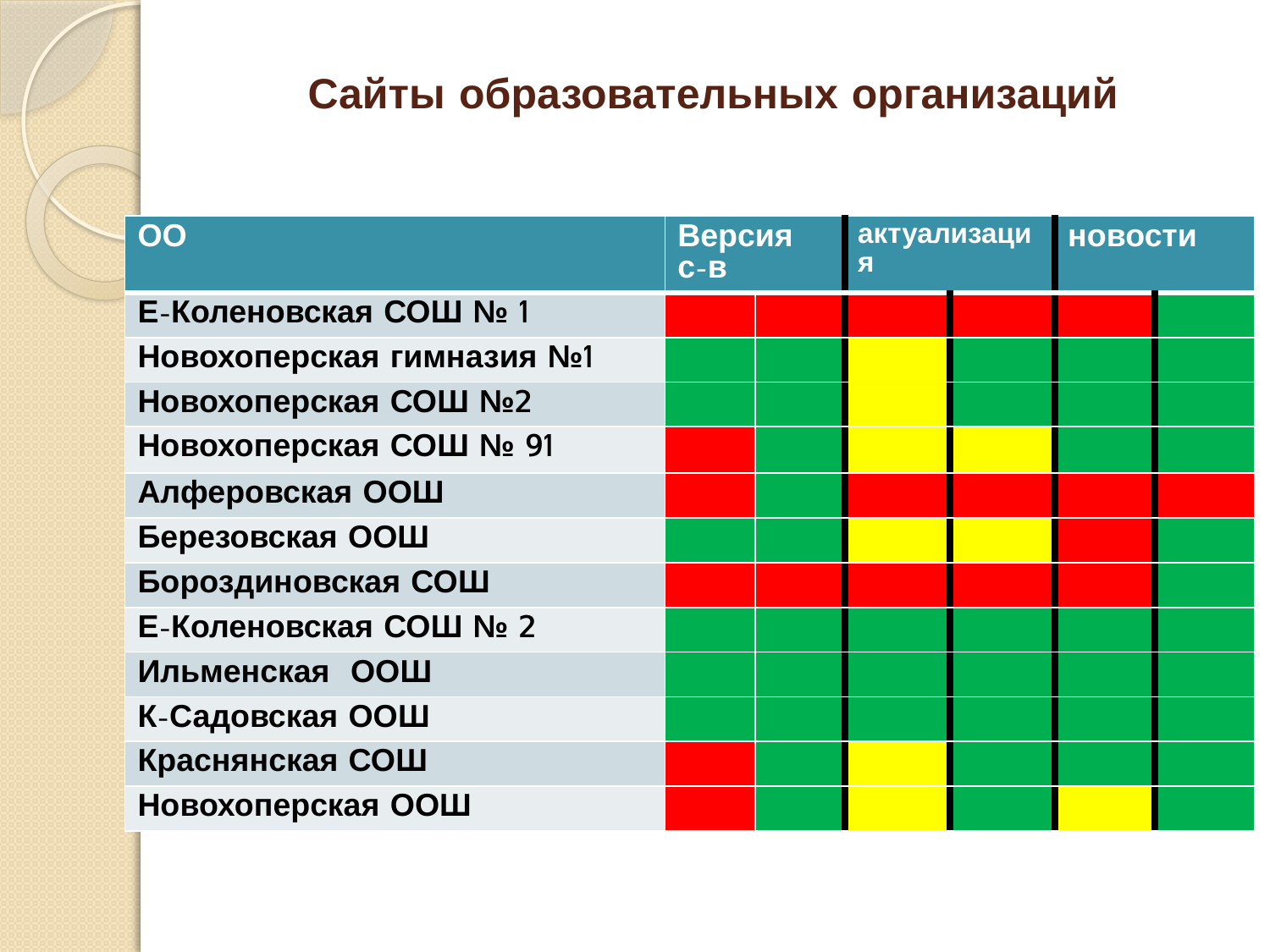

# Сайты образовательных организаций
| ОО | Версия с-в |  | актуализация |  | новости |  |
| --- | --- | --- | --- | --- | --- | --- |
| Е-Коленовская СОШ № 1 |  |  |  |  |  |  |
| Новохоперская гимназия №1 |  |  |  |  |  |  |
| Новохоперская СОШ №2 |  |  |  |  |  |  |
| Новохоперская СОШ № 91 |  |  |  |  |  |  |
| Алферовская ООШ |  |  |  |  |  |  |
| Березовская ООШ |  |  |  |  |  |  |
| Бороздиновская СОШ |  |  |  |  |  |  |
| Е-Коленовская СОШ № 2 |  |  |  |  |  |  |
| Ильменская ООШ |  |  |  |  |  |  |
| К-Садовская ООШ |  |  |  |  |  |  |
| Краснянская СОШ |  |  |  |  |  |  |
| Новохоперская ООШ |  |  |  |  |  |  |